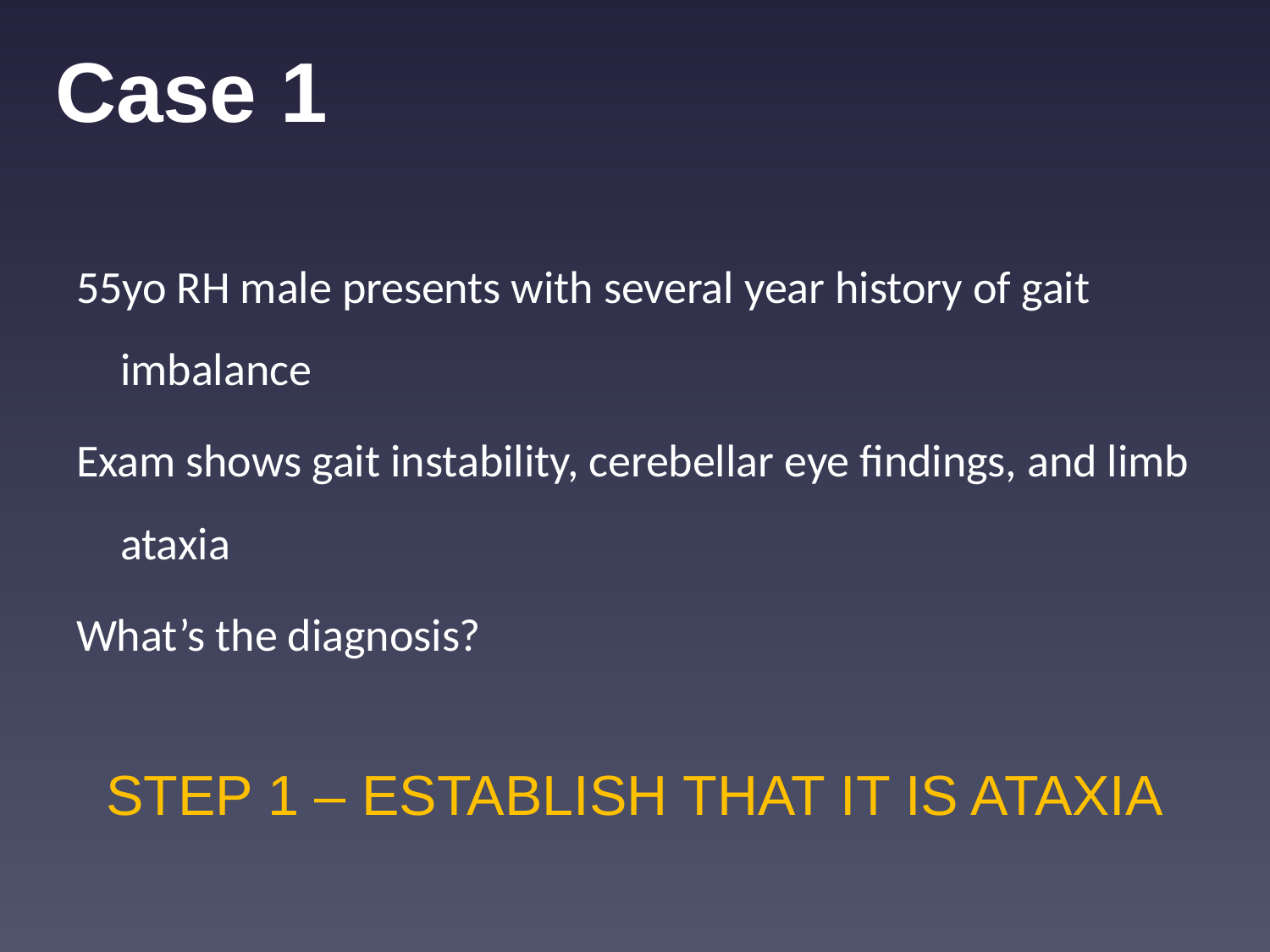

# Case 1
55yo RH male presents with several year history of gait imbalance
Exam shows gait instability, cerebellar eye findings, and limb ataxia
What’s the diagnosis?
STEP 1 – ESTABLISH THAT IT IS ATAXIA